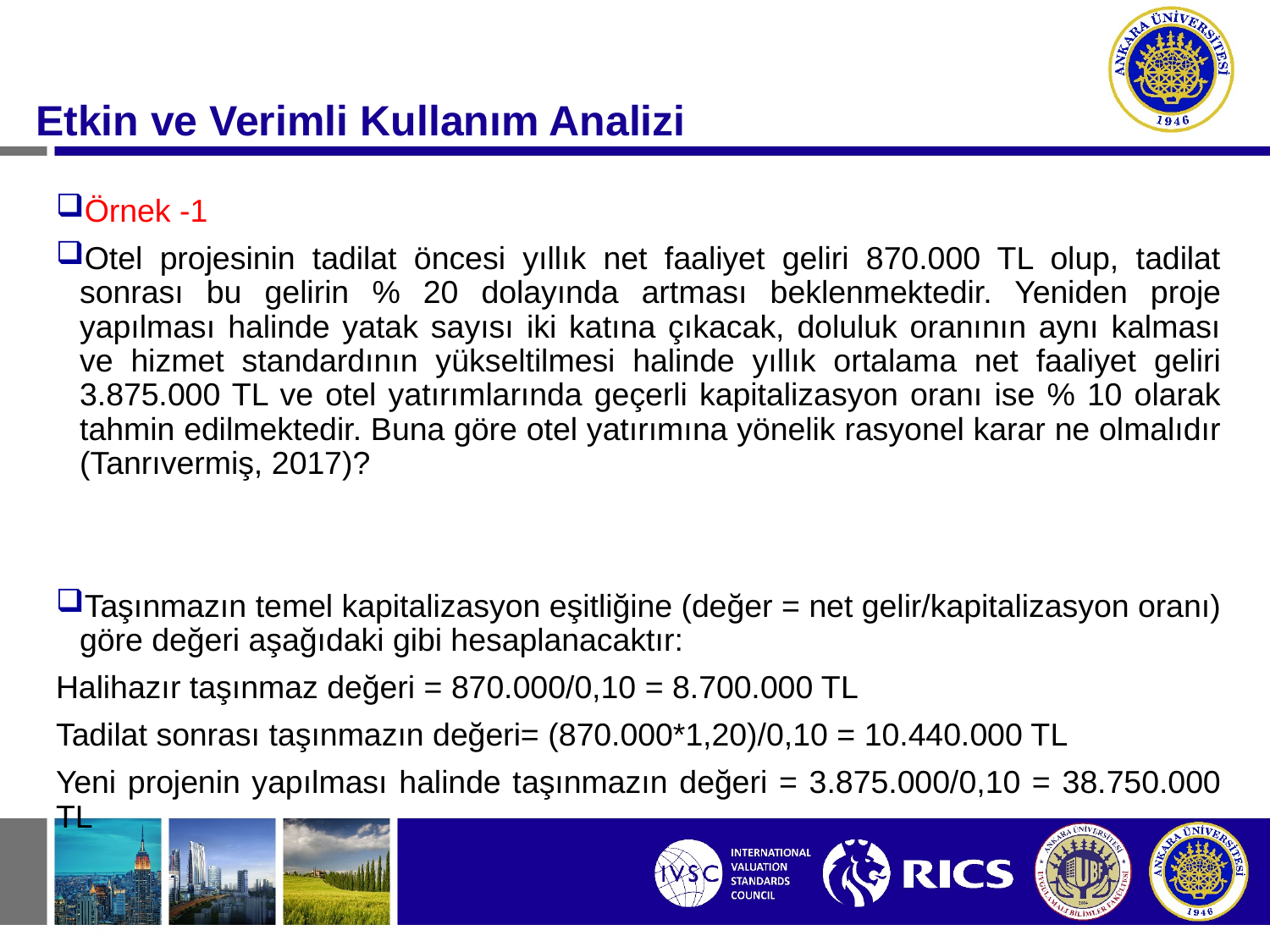

#
Etkin ve Verimli Kullanım Analizi
Örnek -1
Otel projesinin tadilat öncesi yıllık net faaliyet geliri 870.000 TL olup, tadilat sonrası bu gelirin % 20 dolayında artması beklenmektedir. Yeniden proje yapılması halinde yatak sayısı iki katına çıkacak, doluluk oranının aynı kalması ve hizmet standardının yükseltilmesi halinde yıllık ortalama net faaliyet geliri 3.875.000 TL ve otel yatırımlarında geçerli kapitalizasyon oranı ise % 10 olarak tahmin edilmektedir. Buna göre otel yatırımına yönelik rasyonel karar ne olmalıdır (Tanrıvermiş, 2017)?

Taşınmazın temel kapitalizasyon eşitliğine (değer = net gelir/kapitalizasyon oranı) göre değeri aşağıdaki gibi hesaplanacaktır:
Halihazır taşınmaz değeri = 870.000/0,10 = 8.700.000 TL
Tadilat sonrası taşınmazın değeri= (870.000*1,20)/0,10 = 10.440.000 TL
Yeni projenin yapılması halinde taşınmazın değeri = 3.875.000/0,10 = 38.750.000 TL